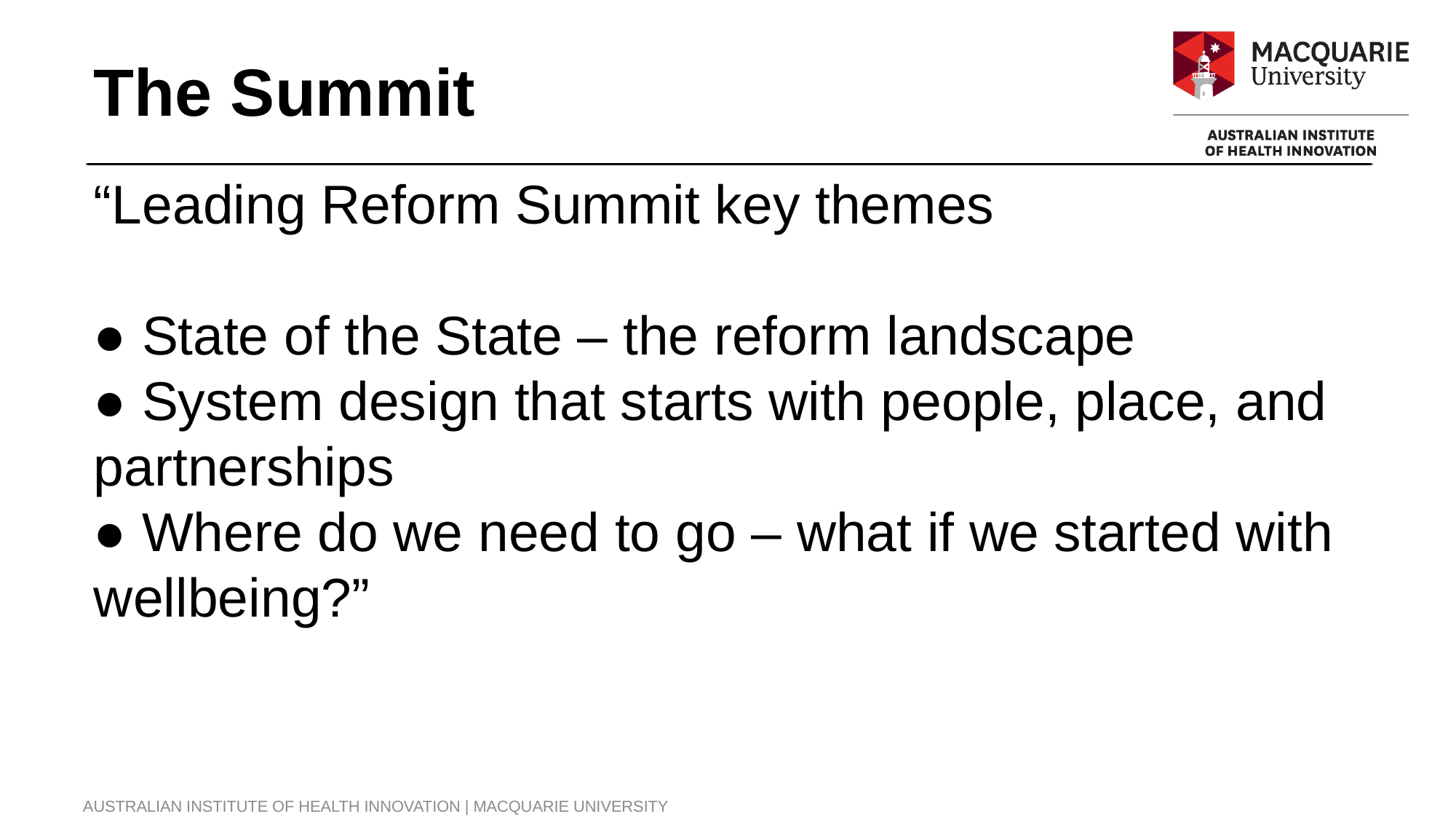

The Summit
“Leading Reform Summit key themes

● State of the State – the reform landscape
● System design that starts with people, place, and partnerships
● Where do we need to go – what if we started with wellbeing?”

AUSTRALIAN INSTITUTE OF HEALTH INNOVATION | MACQUARIE UNIVERSITY